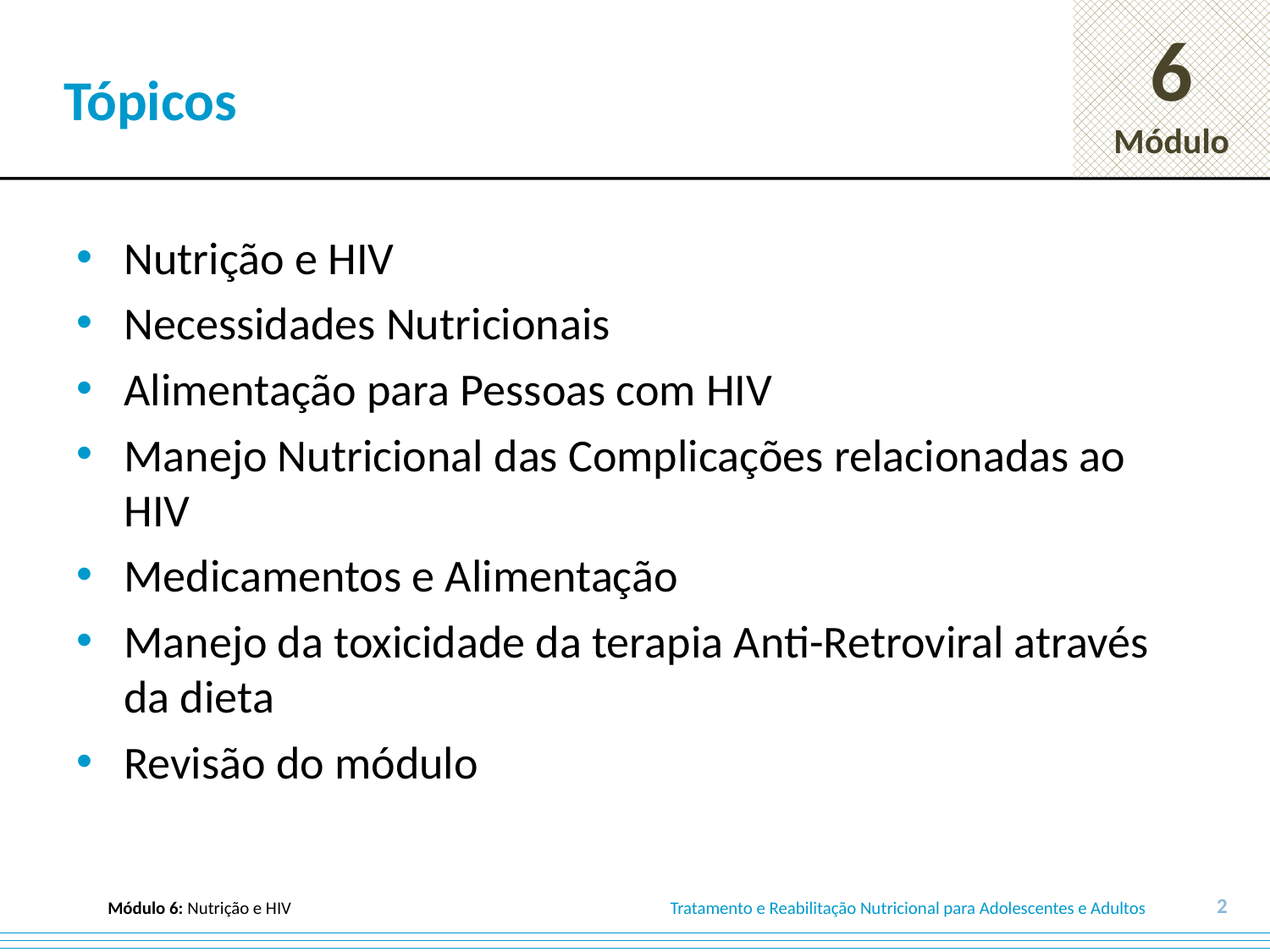

# Tópicos
Nutrição e HIV
Necessidades Nutricionais
Alimentação para Pessoas com HIV
Manejo Nutricional das Complicações relacionadas ao HIV
Medicamentos e Alimentação
Manejo da toxicidade da terapia Anti-Retroviral através da dieta
Revisão do módulo

2